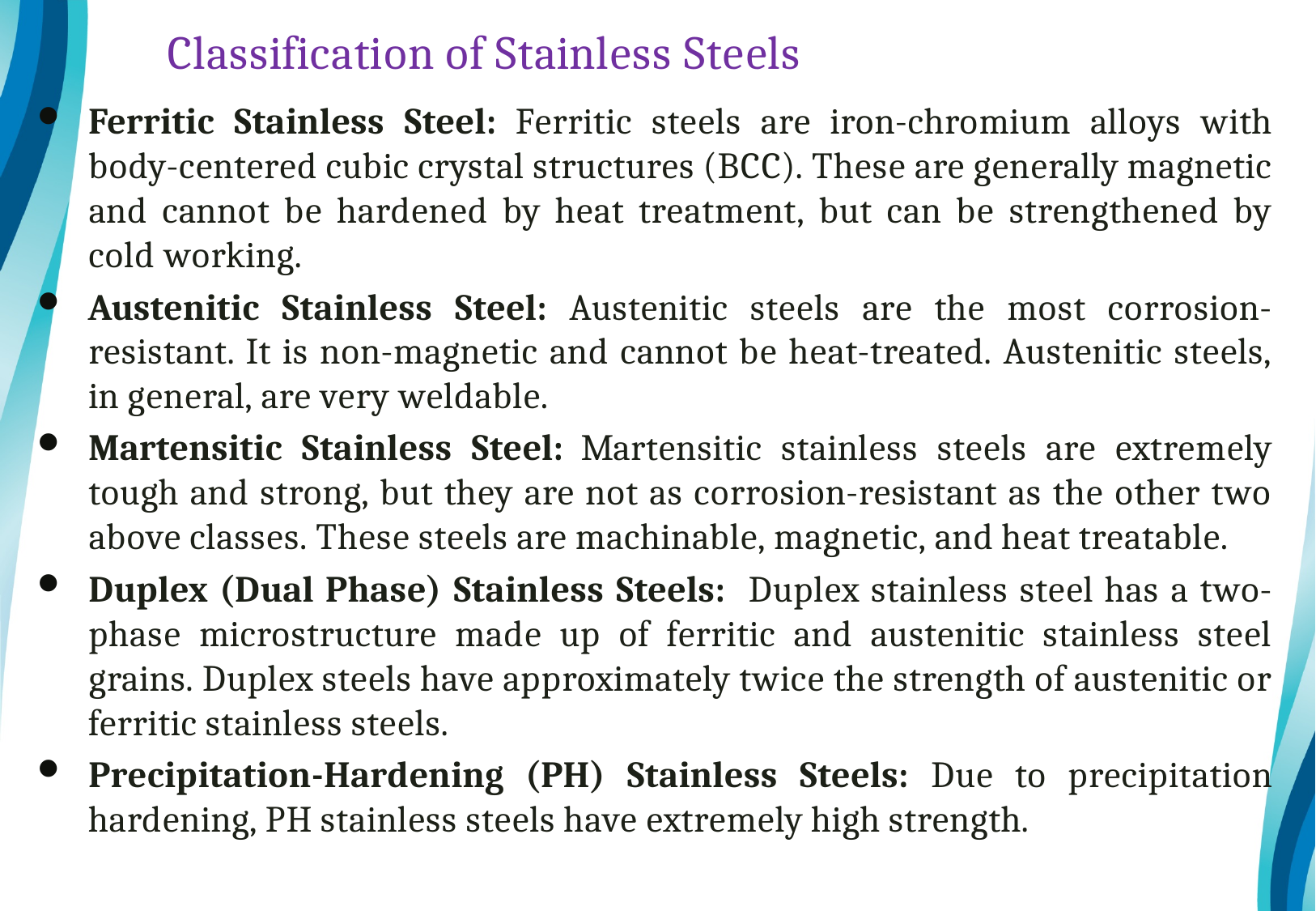

# Classification of Stainless Steels
Ferritic Stainless Steel: Ferritic steels are iron-chromium alloys with body-centered cubic crystal structures (BCC). These are generally magnetic and cannot be hardened by heat treatment, but can be strengthened by cold working.
Austenitic Stainless Steel: Austenitic steels are the most corrosion-resistant. It is non-magnetic and cannot be heat-treated. Austenitic steels, in general, are very weldable.
Martensitic Stainless Steel: Martensitic stainless steels are extremely tough and strong, but they are not as corrosion-resistant as the other two above classes. These steels are machinable, magnetic, and heat treatable.
Duplex (Dual Phase) Stainless Steels:  Duplex stainless steel has a two-phase microstructure made up of ferritic and austenitic stainless steel grains. Duplex steels have approximately twice the strength of austenitic or ferritic stainless steels.
Precipitation-Hardening (PH) Stainless Steels: Due to precipitation hardening, PH stainless steels have extremely high strength.